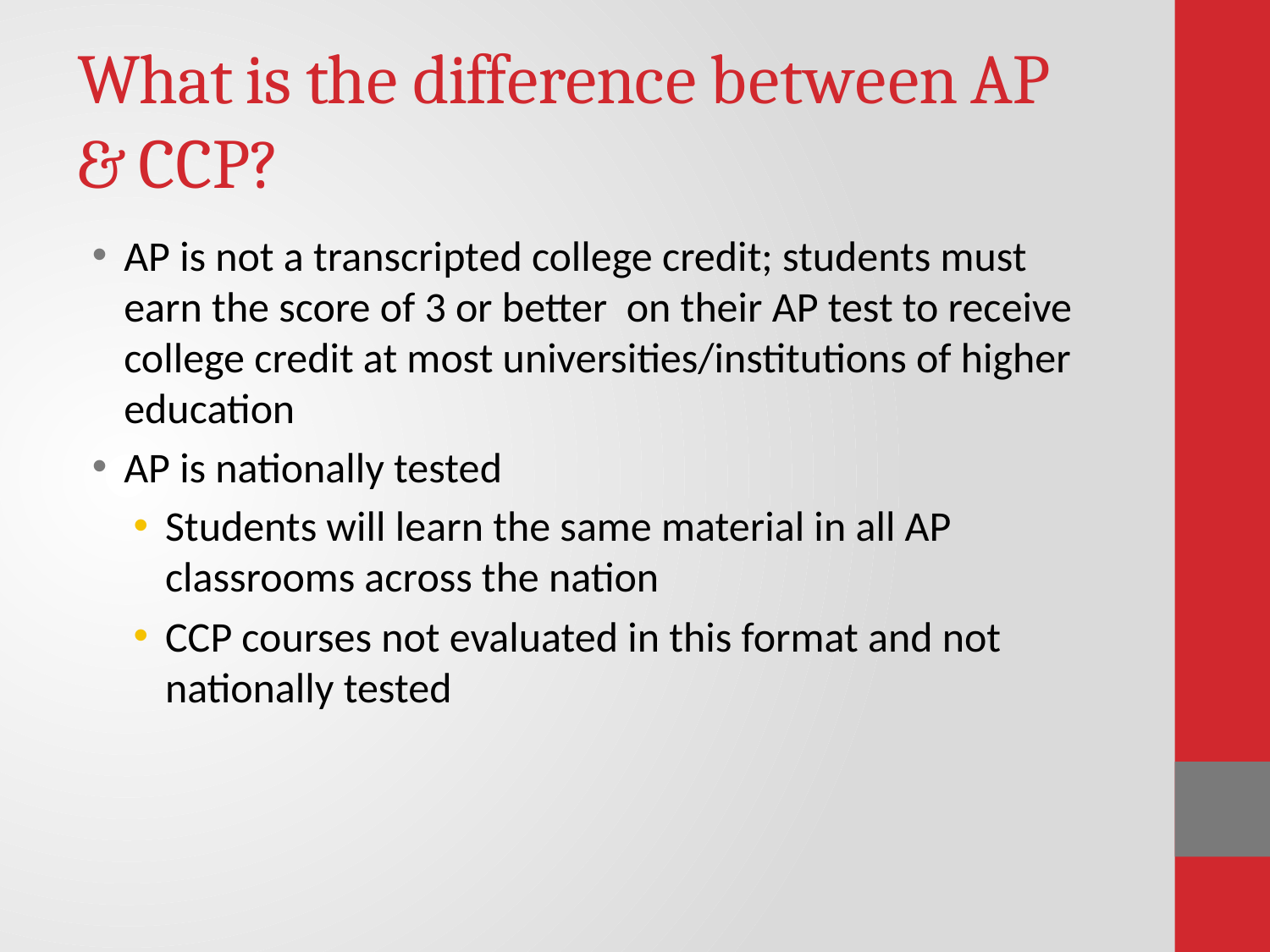

# What is the difference between AP & CCP?
AP is not a transcripted college credit; students must earn the score of 3 or better  on their AP test to receive college credit at most universities/institutions of higher education
AP is nationally tested
Students will learn the same material in all AP classrooms across the nation
CCP courses not evaluated in this format and not nationally tested